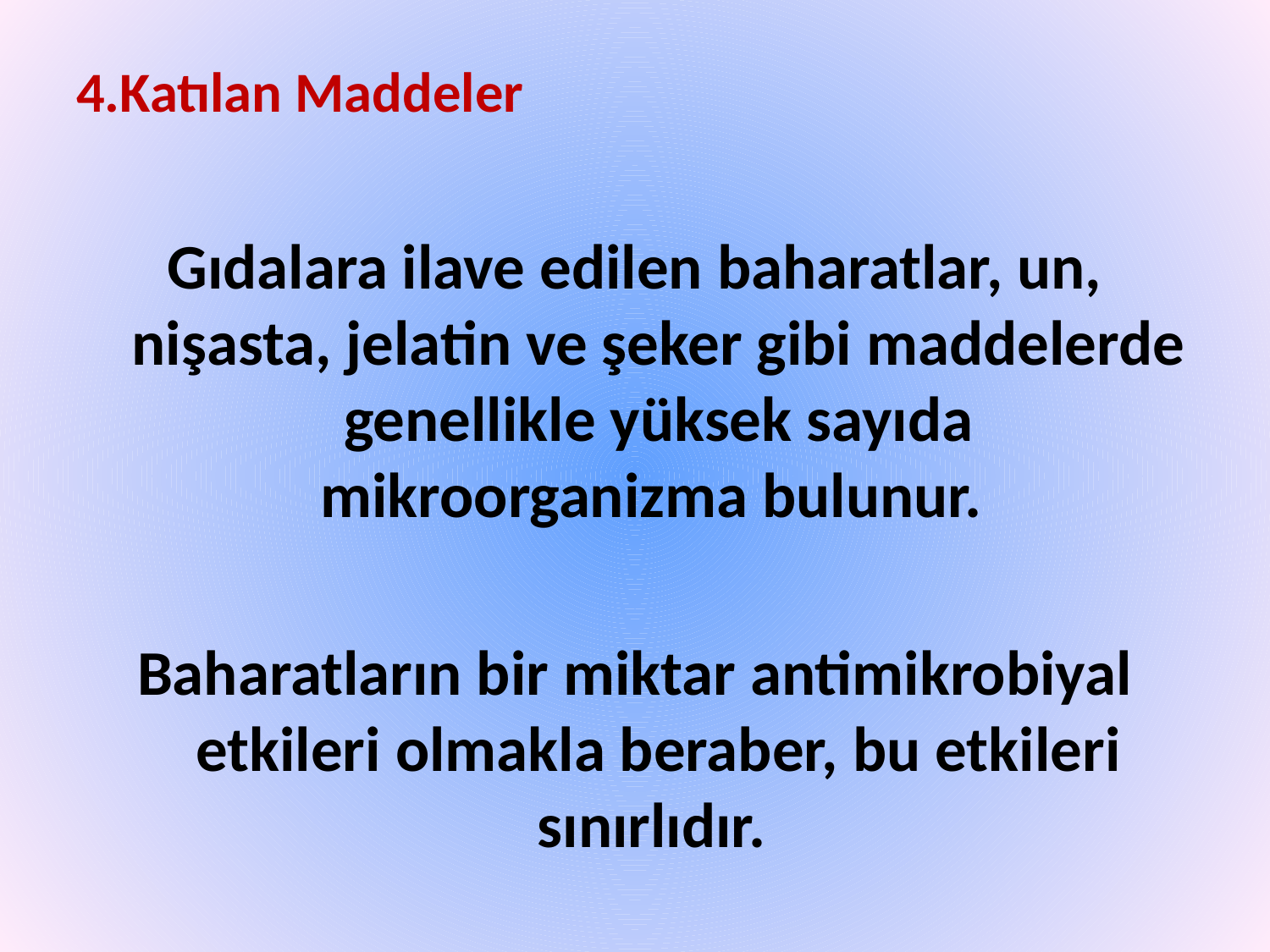

4.Katılan Maddeler

Gıdalara ilave edilen baharatlar, un, nişasta, jelatin ve şeker gibi maddelerde genellikle yüksek sayıda mikroorganizma bulunur.

Baharatların bir miktar antimikrobiyal etkileri olmakla beraber, bu etkileri sınırlıdır.